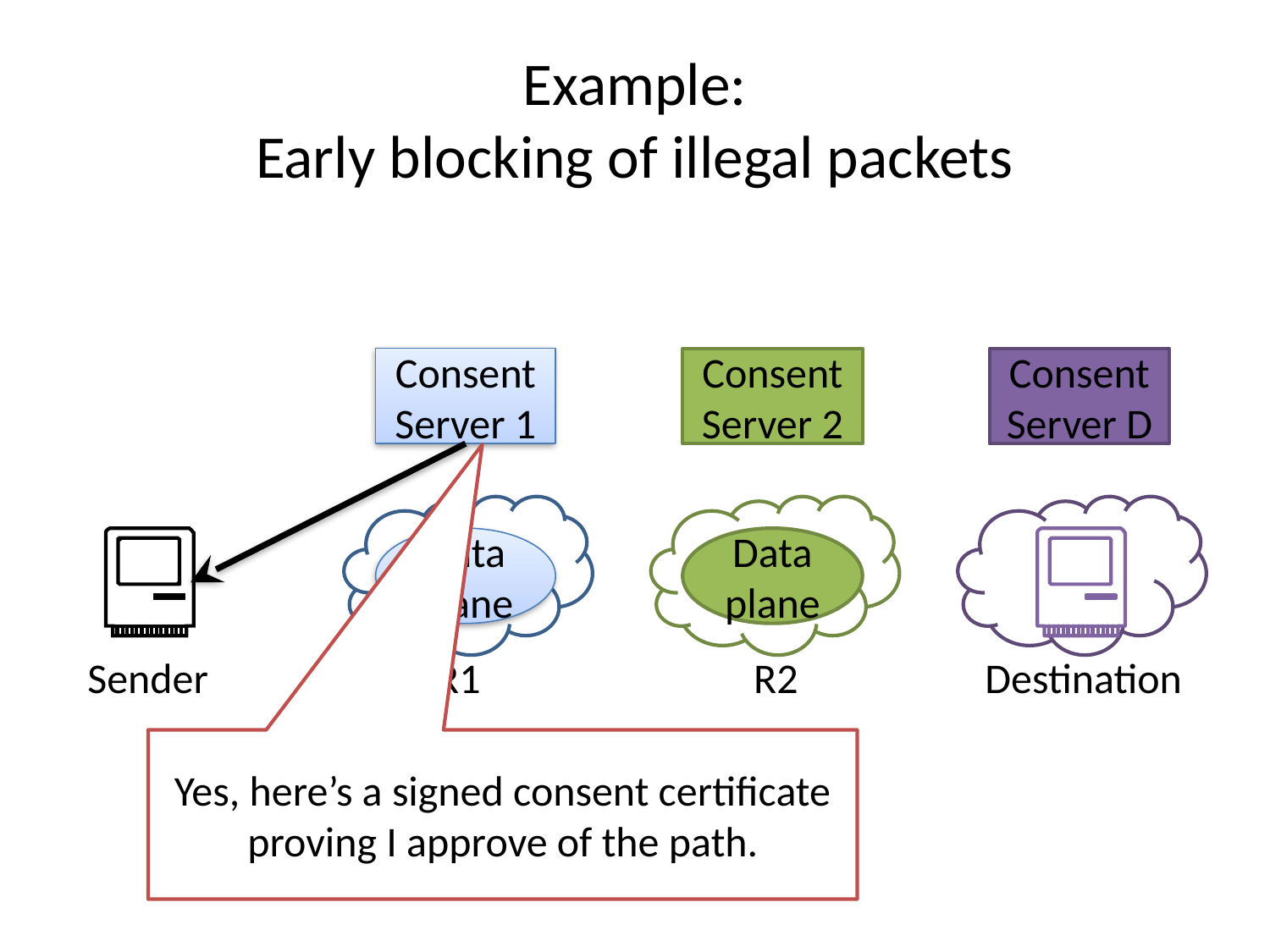

# Example: Early blocking of illegal packets
Consent Server 1

Data plane
Consent Server 2

Data plane
Consent Server D

Sender

Destination
R1
R2
Yes, here’s a signed consent certificate proving I approve of the path.